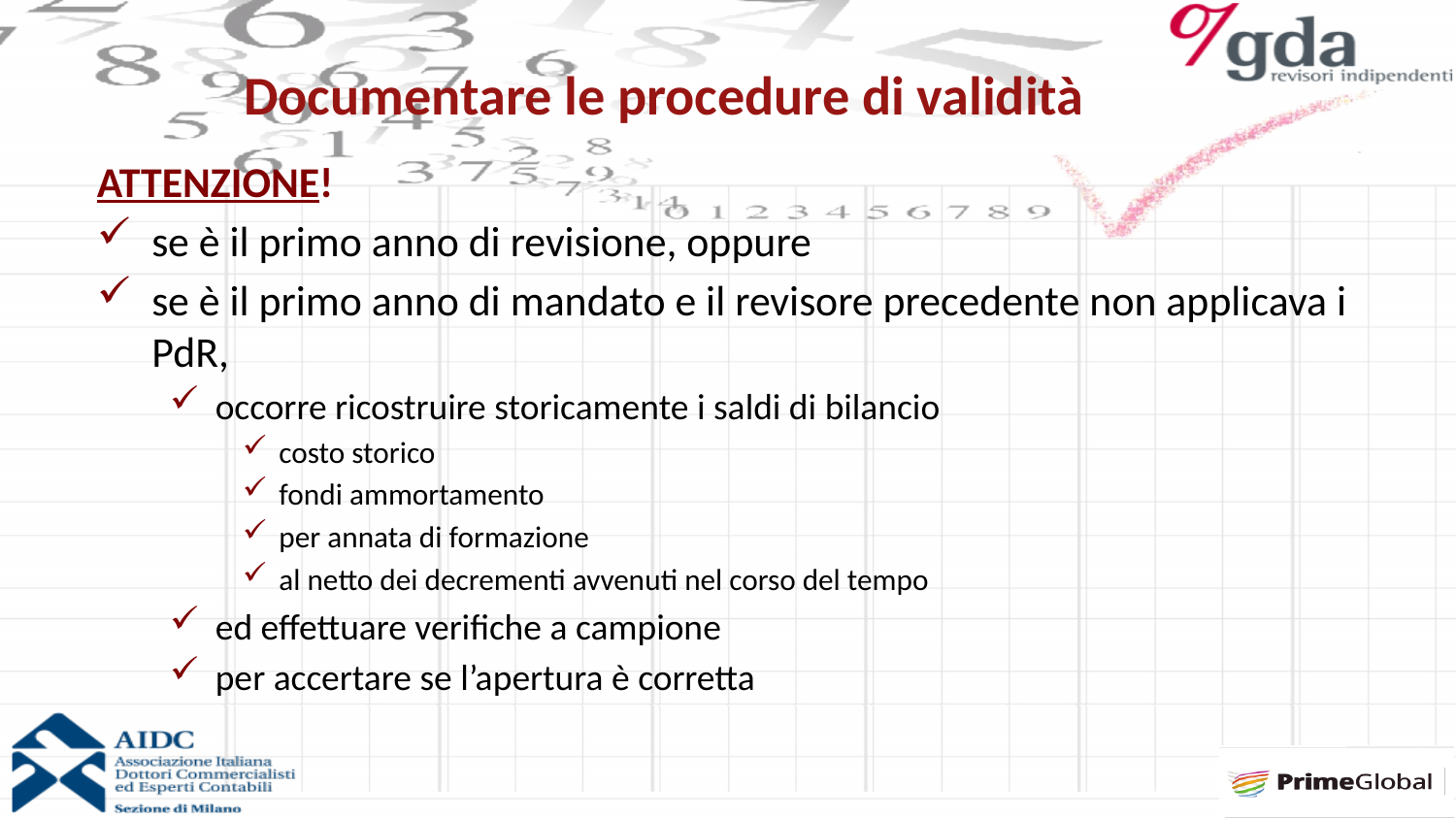

# Documentare le procedure di validità
ATTENZIONE!
se è il primo anno di revisione, oppure
se è il primo anno di mandato e il revisore precedente non applicava i PdR,
occorre ricostruire storicamente i saldi di bilancio
costo storico
fondi ammortamento
per annata di formazione
al netto dei decrementi avvenuti nel corso del tempo
ed effettuare verifiche a campione
per accertare se l’apertura è corretta